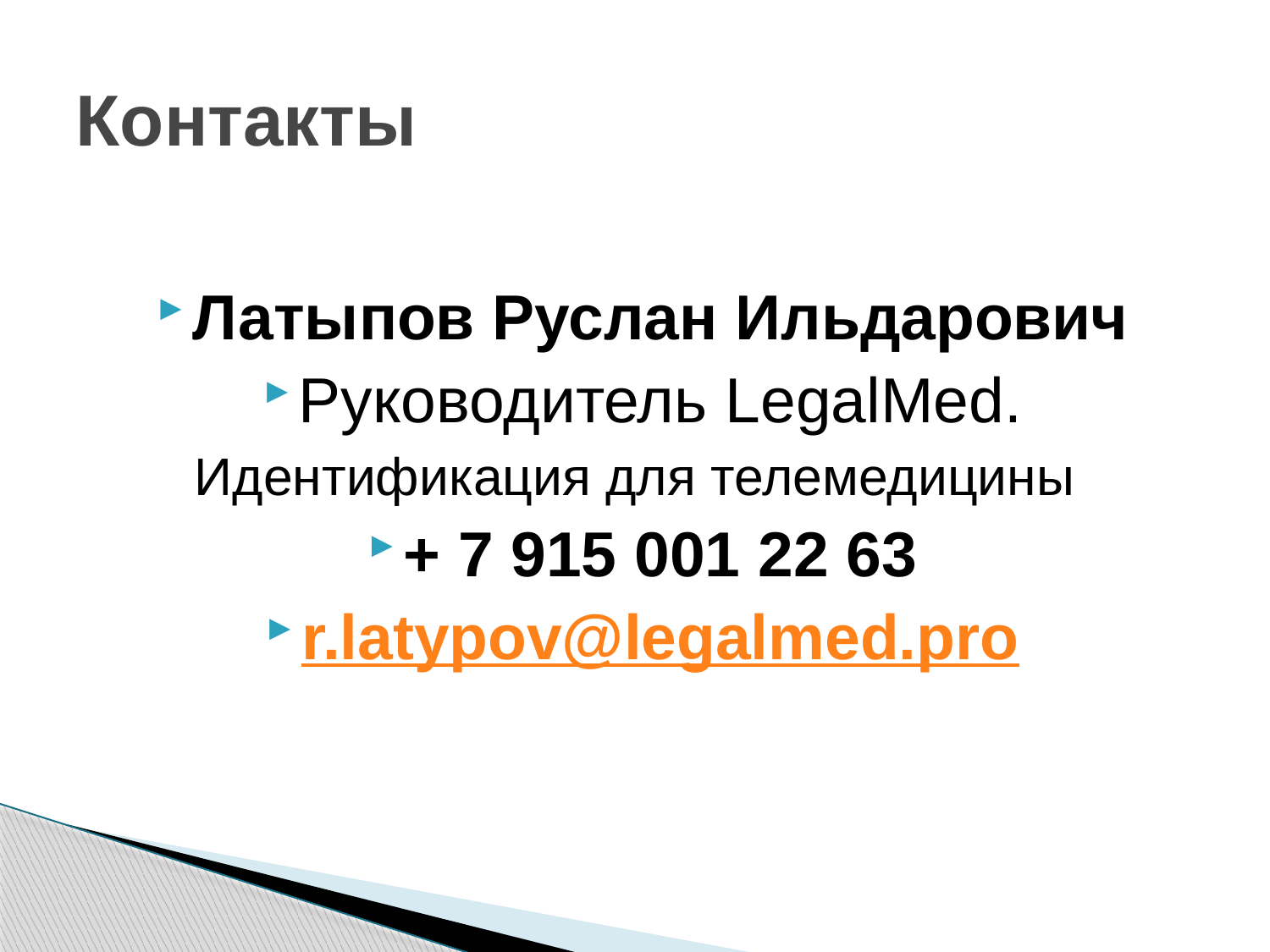

# Контакты

Латыпов Руслан Ильдарович
Руководитель LegalMed.
Идентификация для телемедицины
+ 7 915 001 22 63
r.latypov@legalmed.pro